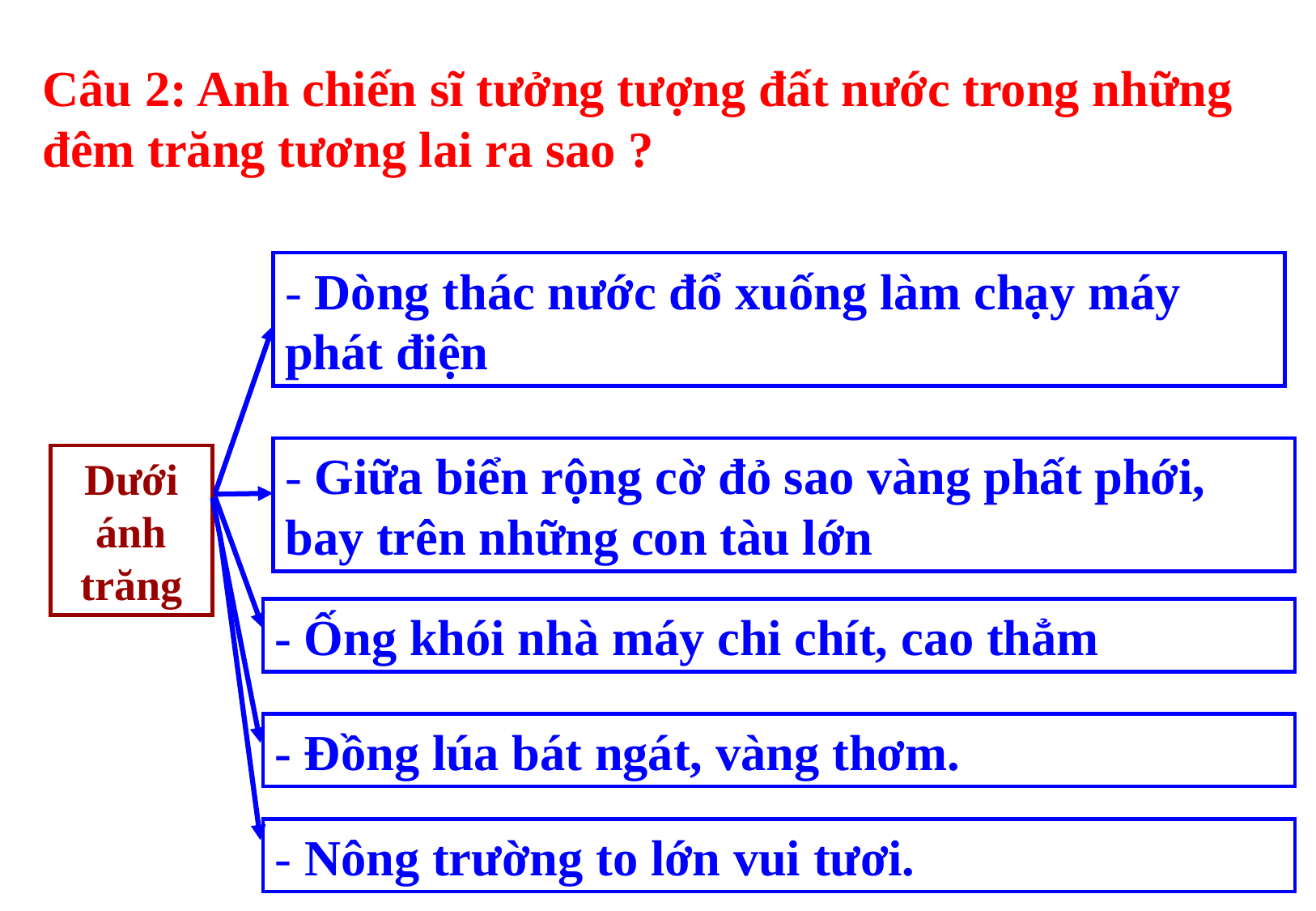

Câu 2: Anh chiến sĩ tưởng tượng đất nước trong những đêm trăng tương lai ra sao ?
- Dòng thác nước đổ xuống làm chạy máy phát điện

- Giữa biển rộng cờ đỏ sao vàng phất phới, bay trên những con tàu lớn
Dưới ánh trăng

- Ống khói nhà máy chi chít, cao thẳm
- Đồng lúa bát ngát, vàng thơm.
- Nông trường to lớn vui tươi.